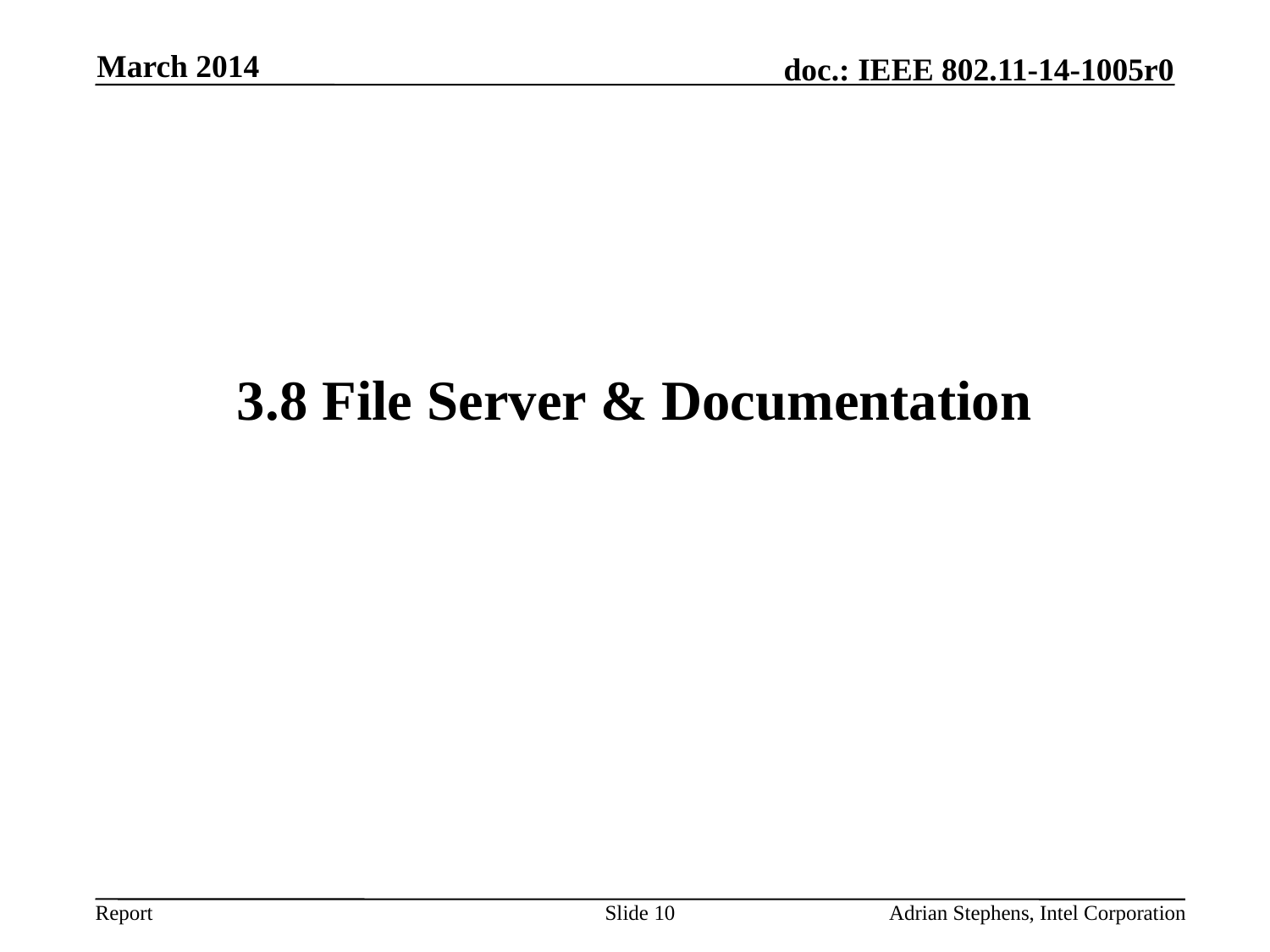

March 2014
# 3.8 File Server & Documentation
Slide 10
Adrian Stephens, Intel Corporation